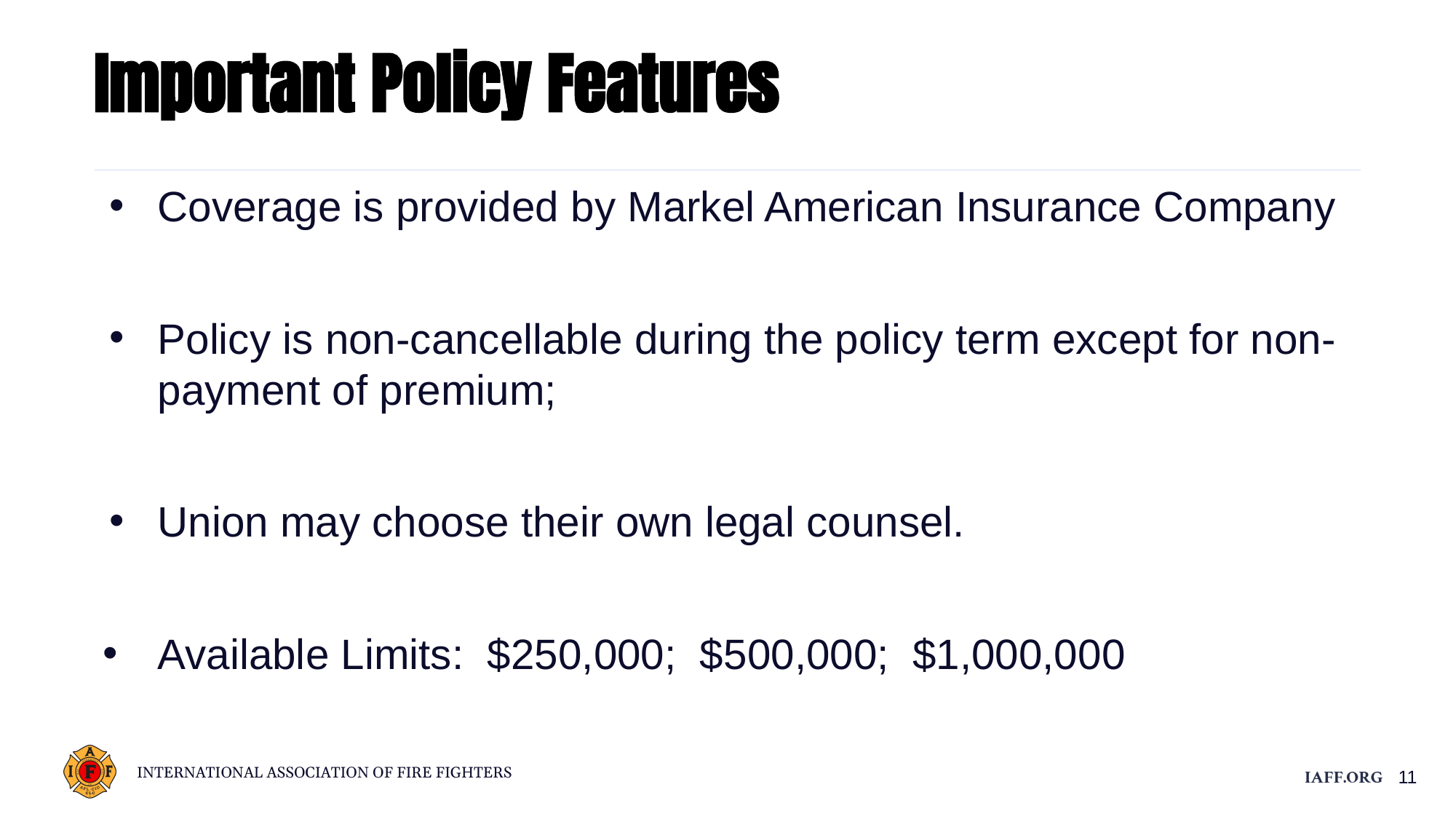

Important Policy Features
Coverage is provided by Markel American Insurance Company

Policy is non-cancellable during the policy term except for non-payment of premium;

Union may choose their own legal counsel.

Available Limits:  $250,000;  $500,000;  $1,000,000

11